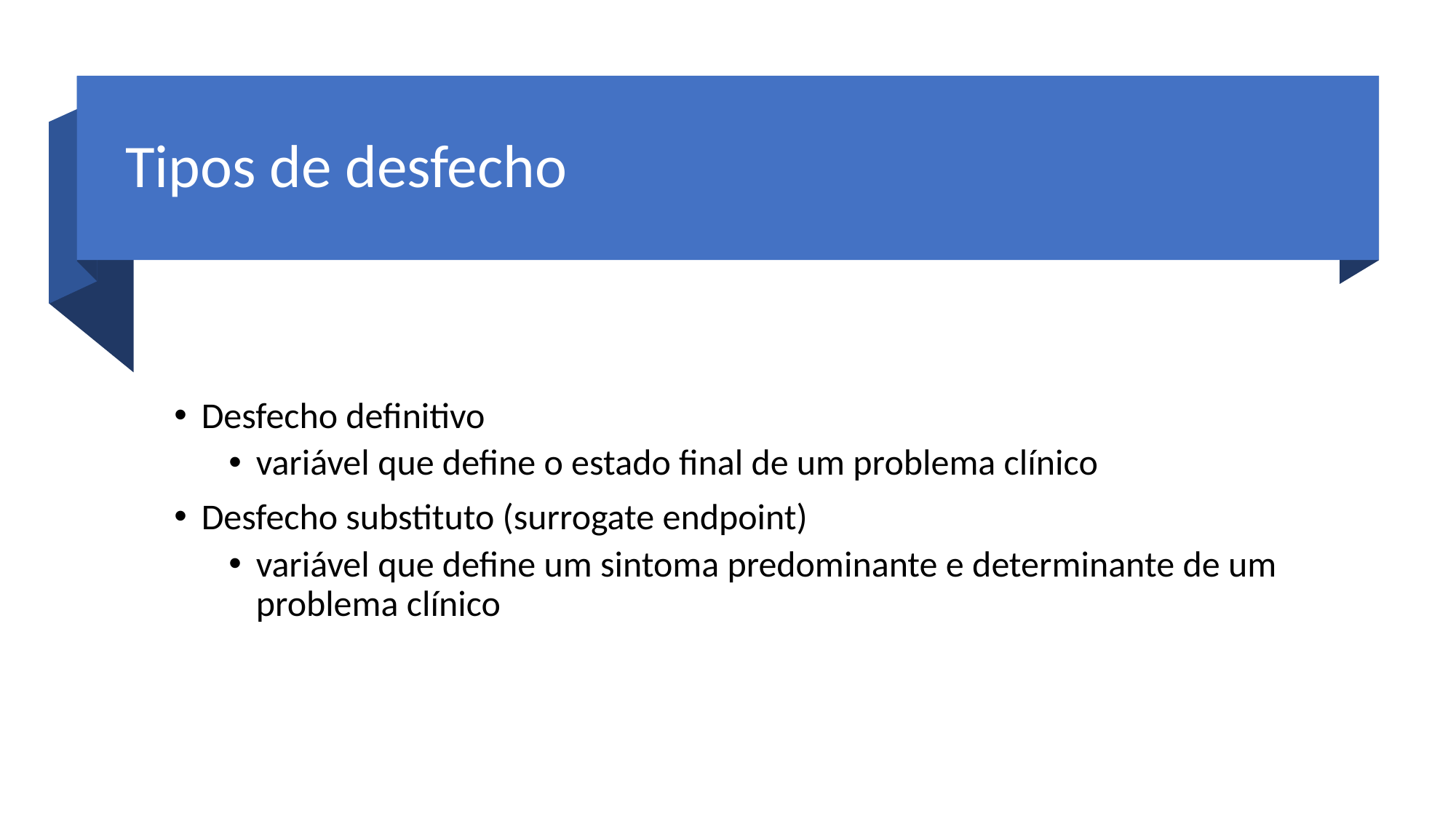

# Tipos de desfecho

Desfecho definitivo
variável que define o estado final de um problema clínico
Desfecho substituto (surrogate endpoint)
variável que define um sintoma predominante e determinante de um problema clínico